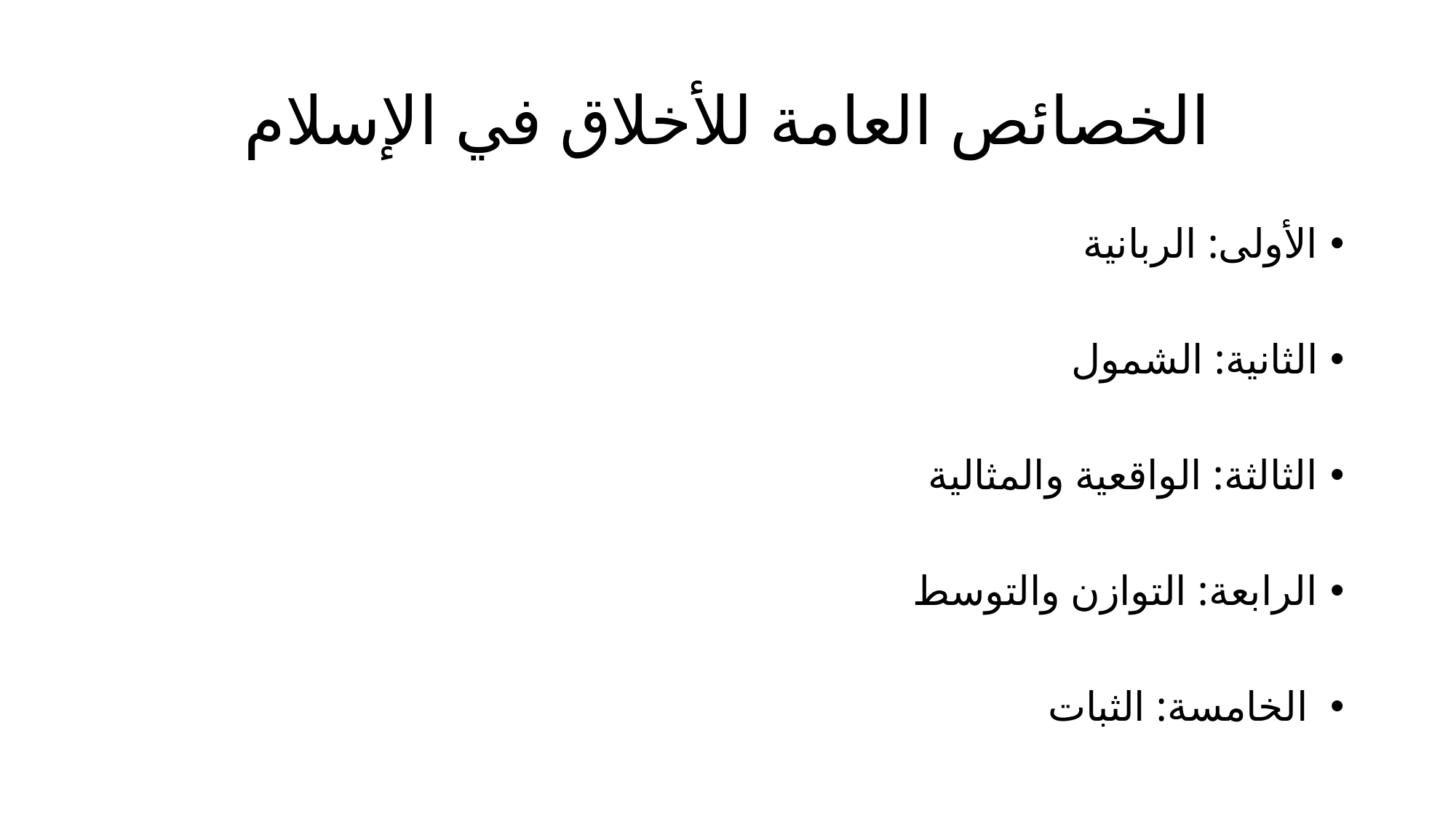

# الخصائص العامة للأخلاق في الإسلام
الأولى: الربانية

الثانية: الشمول

الثالثة: الواقعية والمثالية

الرابعة: التوازن والتوسط

 الخامسة: الثبات